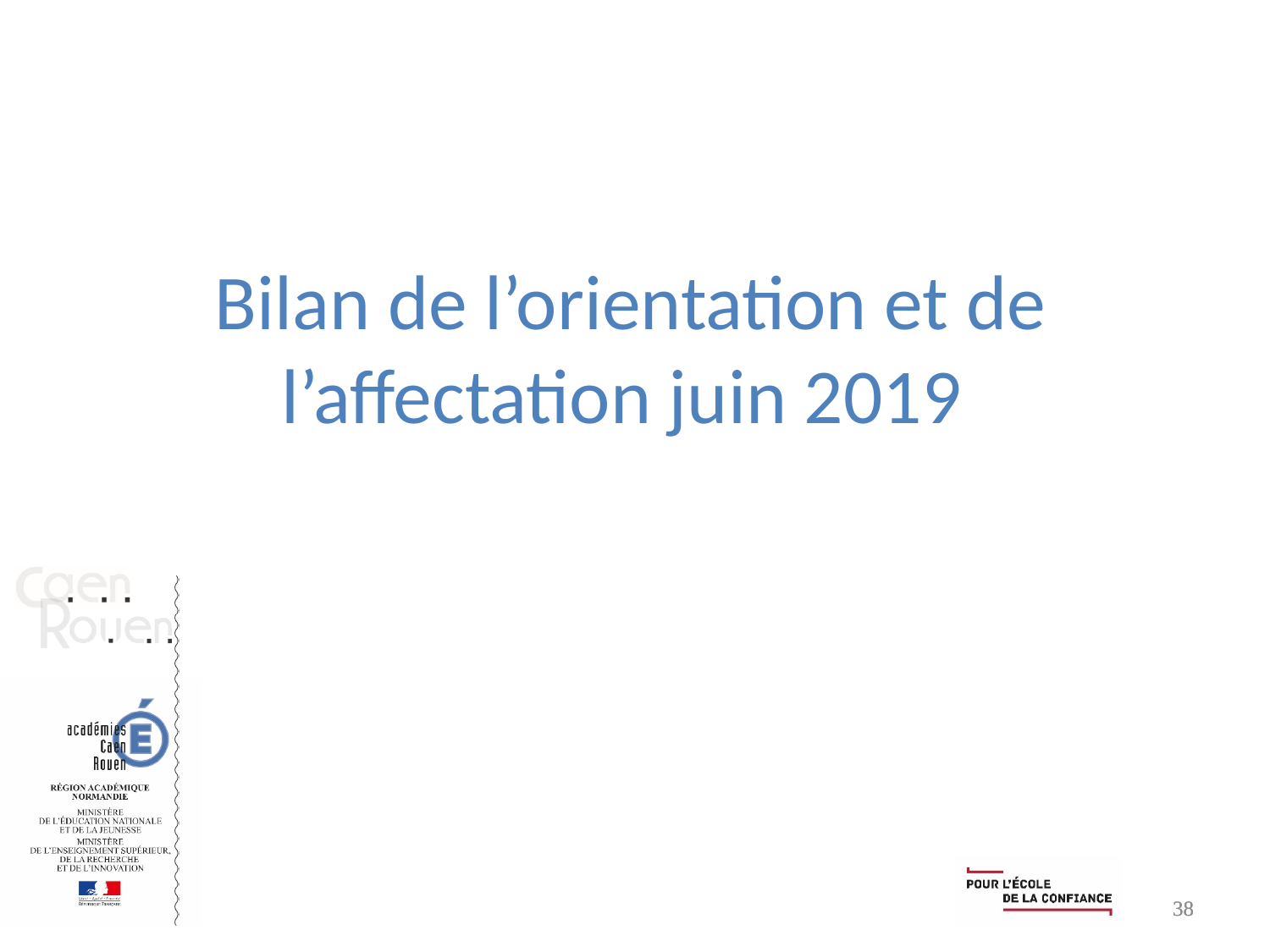

# Bilan de l’orientation et de l’affectation juin 2019
38